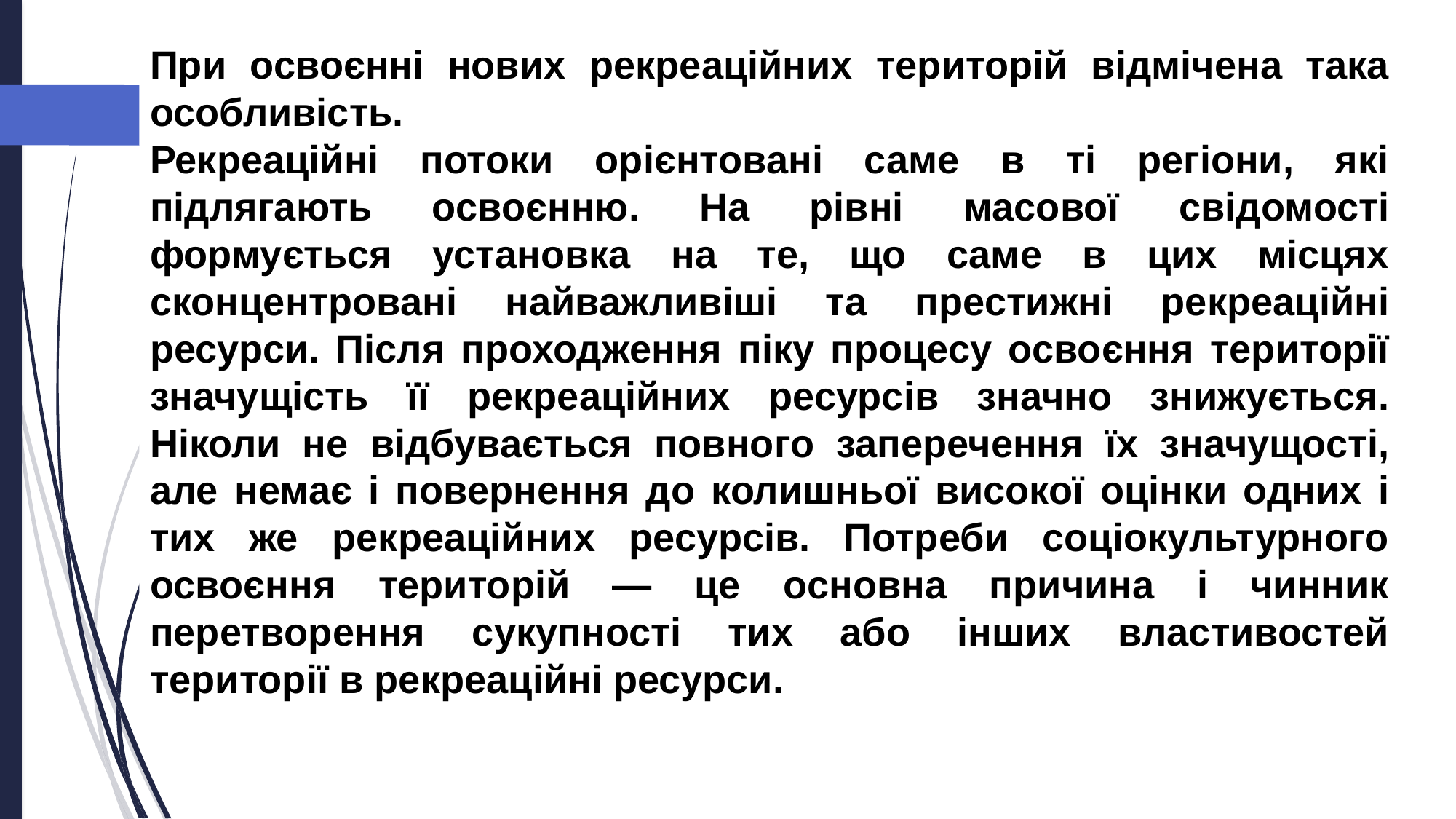

При освоєнні нових рекреаційних територій відмічена така особливість.
Рекреаційні потоки орієнтовані саме в ті регіони, які підлягають освоєнню. На рівні масової свідомості формується установка на те, що саме в цих місцях сконцентровані найважливіші та престижні рекреаційні ресурси. Після проходження піку процесу освоєння території значущість її рекреаційних ресурсів значно знижується. Ніколи не відбувається повного заперечення їх значущості, але немає і повернення до колишньої високої оцінки одних і тих же рекреаційних ресурсів. Потреби соціокультурного освоєння територій — це основна причина і чинник перетворення сукупності тих або інших властивостей території в рекреаційні ресурси.